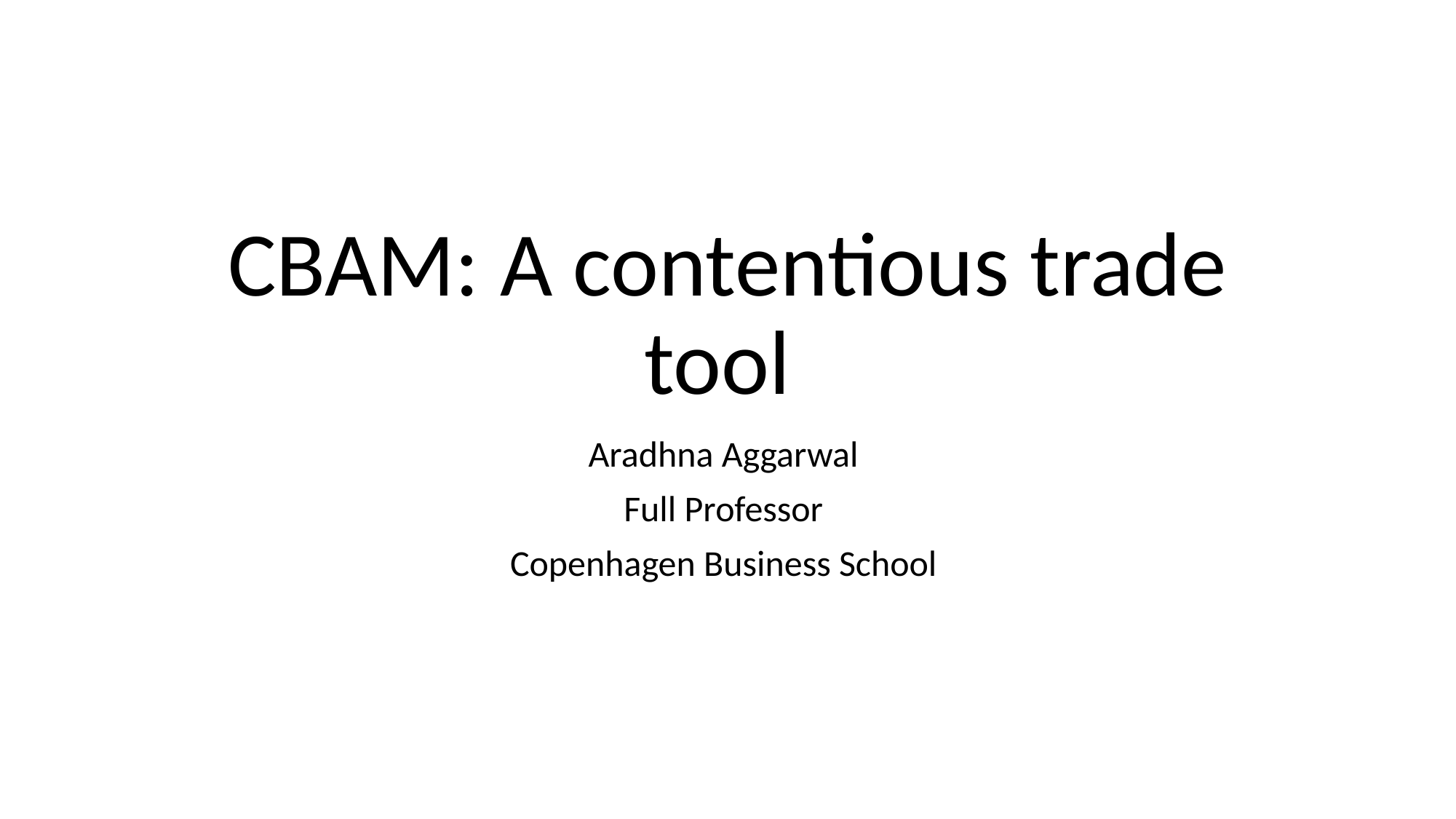

# CBAM: A contentious trade tool
Aradhna Aggarwal
Full Professor
Copenhagen Business School